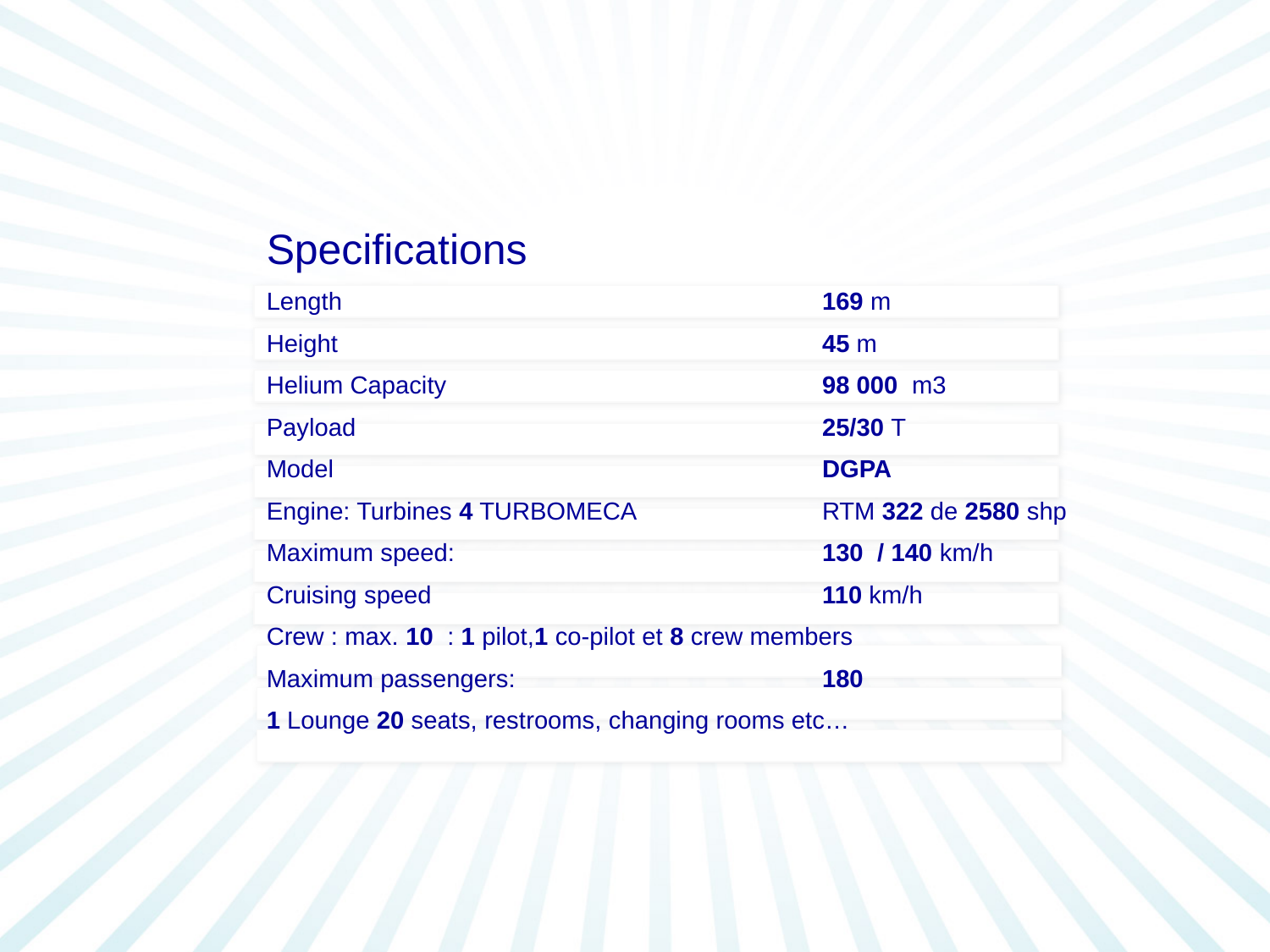

Specifications
Length	169 m
Height	45 m
Helium Capacity	98 000  m3
Payload	25/30 T
Model	DGPA
Engine: Turbines 4 TURBOMECA 	RTM 322 de 2580 shp
Maximum speed:	130  / 140 km/h
Cruising speed	110 km/h
Crew : max. 10  : 1 pilot,1 co-pilot et 8 crew members
Maximum passengers:	180
1 Lounge 20 seats, restrooms, changing rooms etc…